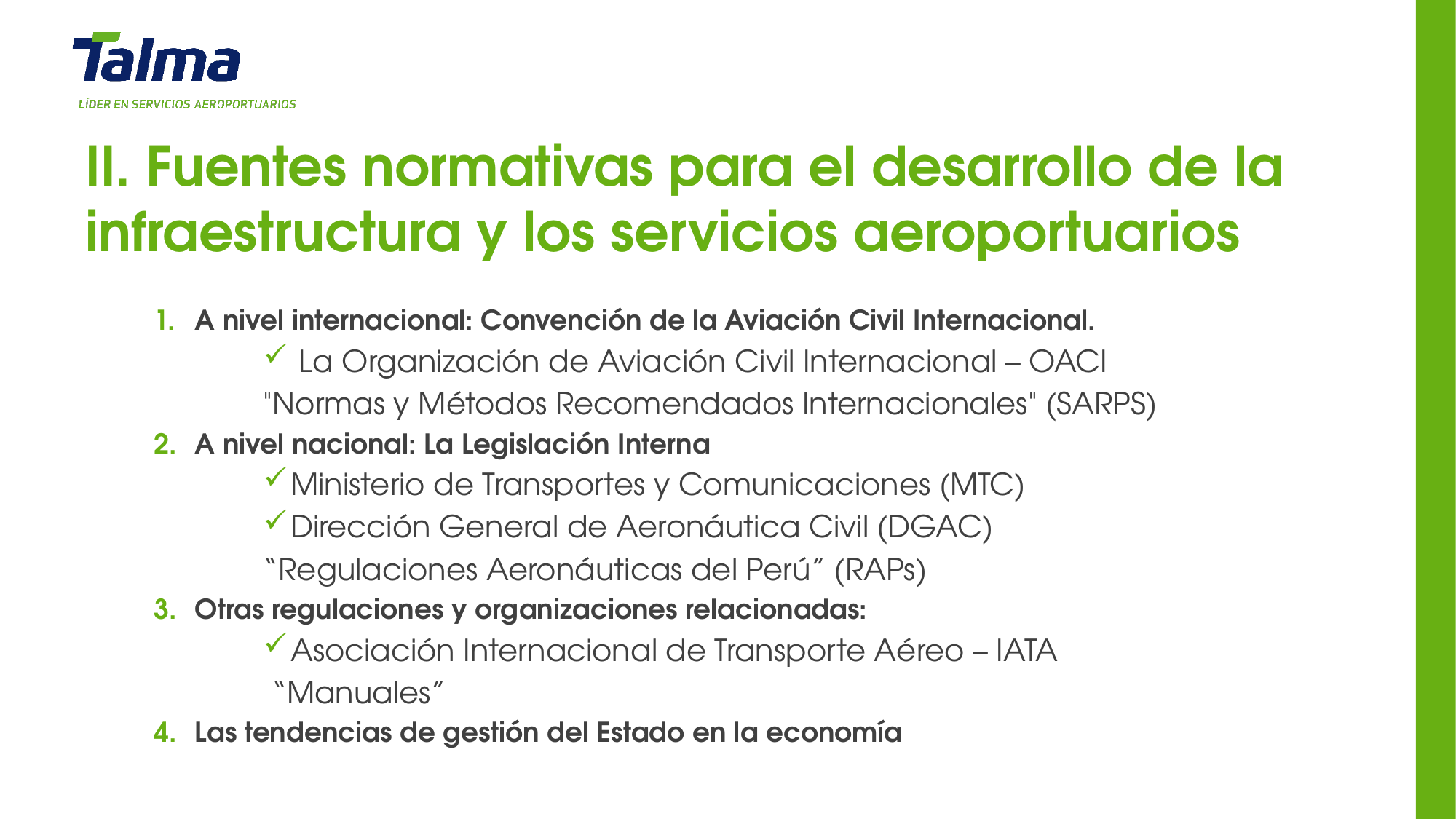

II. Fuentes normativas para el desarrollo de la infraestructura y los servicios aeroportuarios

A nivel internacional: Convención de la Aviación Civil Internacional.
 La Organización de Aviación Civil Internacional – OACI
"Normas y Métodos Recomendados Internacionales" (SARPS)
A nivel nacional: La Legislación Interna
Ministerio de Transportes y Comunicaciones (MTC)
Dirección General de Aeronáutica Civil (DGAC)
“Regulaciones Aeronáuticas del Perú” (RAPs)
Otras regulaciones y organizaciones relacionadas:
Asociación Internacional de Transporte Aéreo – IATA
 “Manuales”
Las tendencias de gestión del Estado en la economía